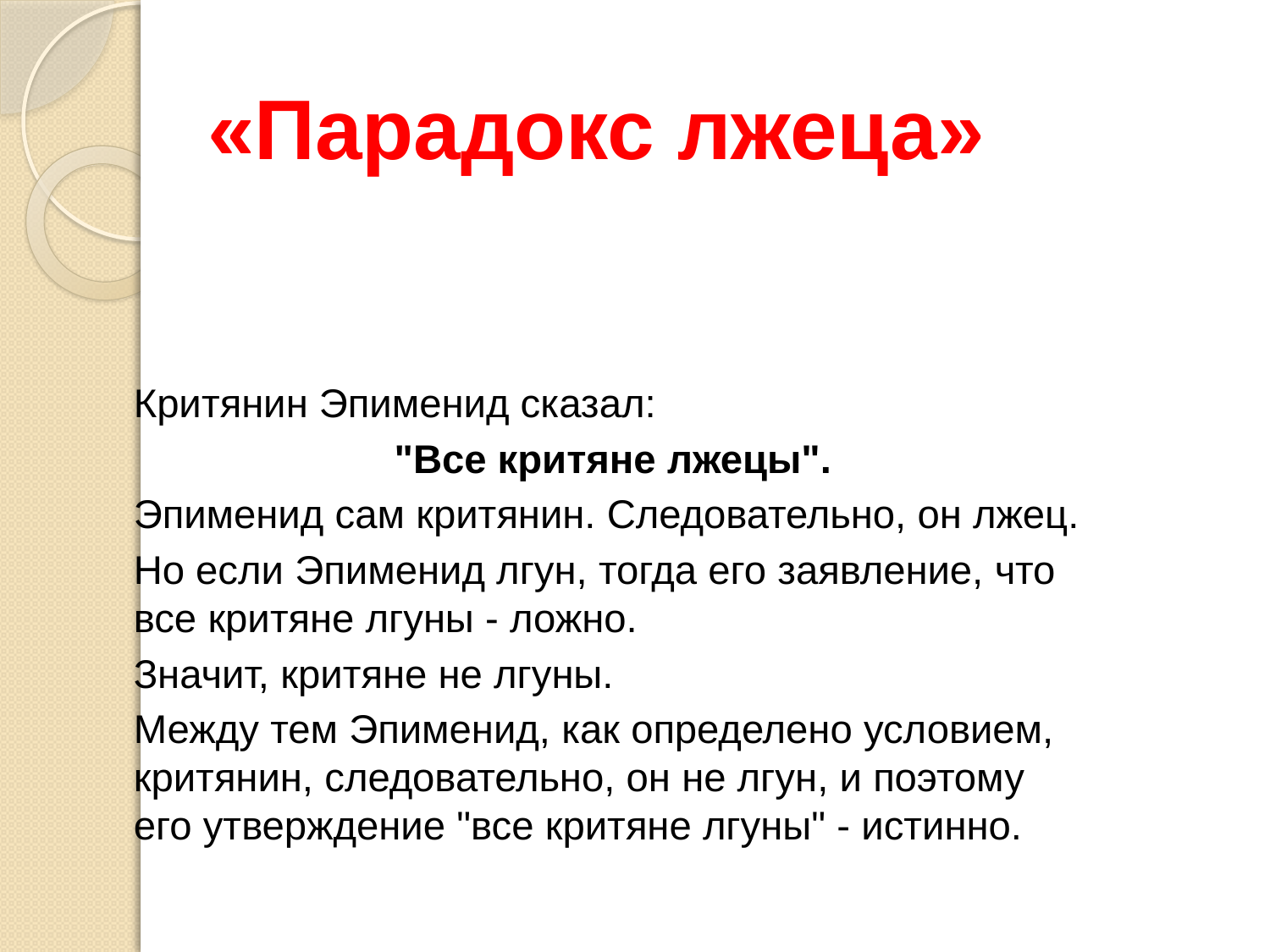

# «Парадокс лжеца»
Критянин Эпименид сказал:
"Все критяне лжецы".
Эпименид сам критянин. Следовательно, он лжец.
Но если Эпименид лгун, тогда его заявление, что все критяне лгуны - ложно.
Значит, критяне не лгуны.
Между тем Эпименид, как определено условием, критянин, следовательно, он не лгун, и поэтому его утверждение "все критяне лгуны" - истинно.